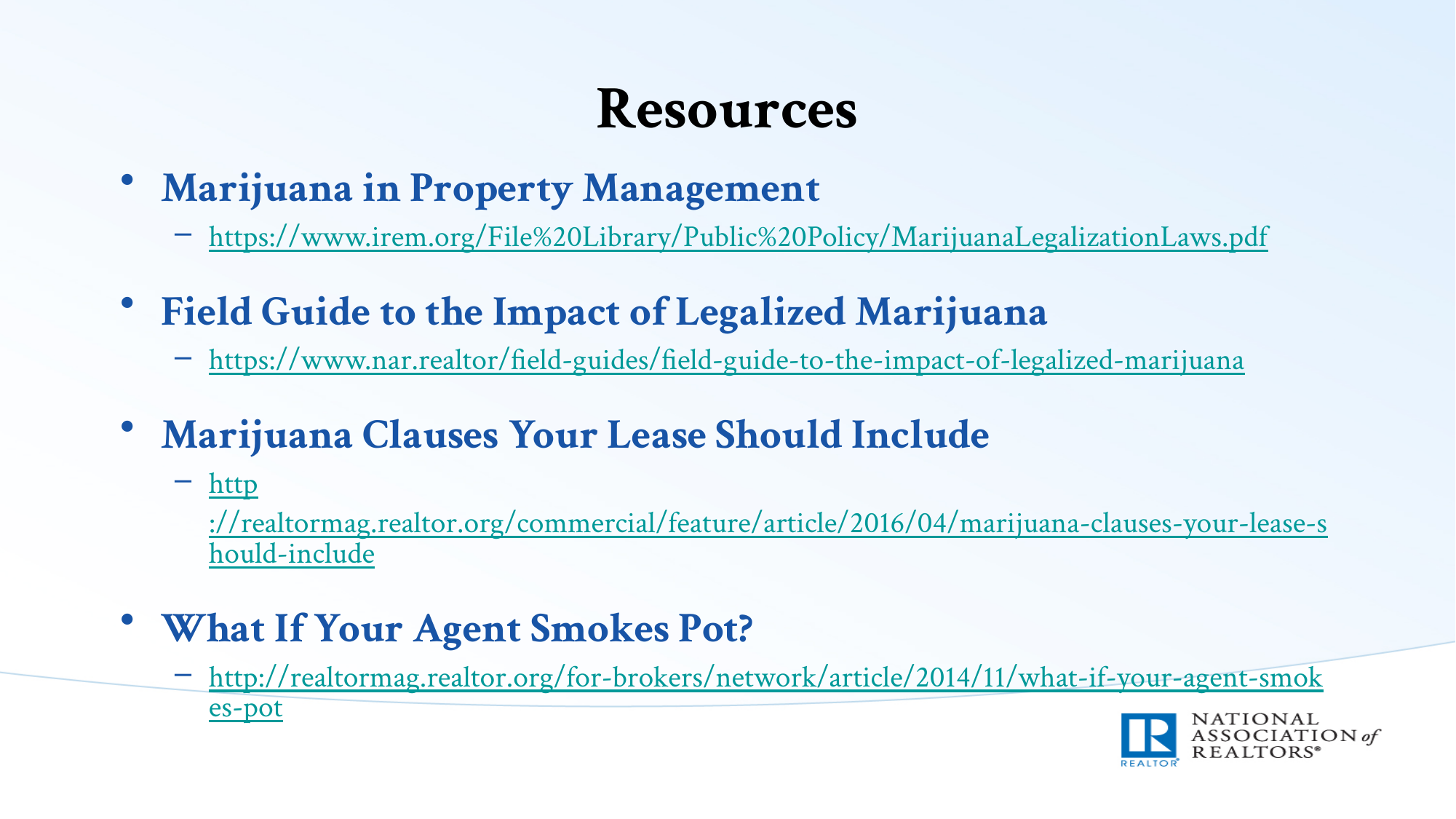

# Resources
Marijuana in Property Management
https://www.irem.org/File%20Library/Public%20Policy/MarijuanaLegalizationLaws.pdf
Field Guide to the Impact of Legalized Marijuana
https://www.nar.realtor/field-guides/field-guide-to-the-impact-of-legalized-marijuana
Marijuana Clauses Your Lease Should Include
http://realtormag.realtor.org/commercial/feature/article/2016/04/marijuana-clauses-your-lease-should-include
What If Your Agent Smokes Pot?
http://realtormag.realtor.org/for-brokers/network/article/2014/11/what-if-your-agent-smokes-pot